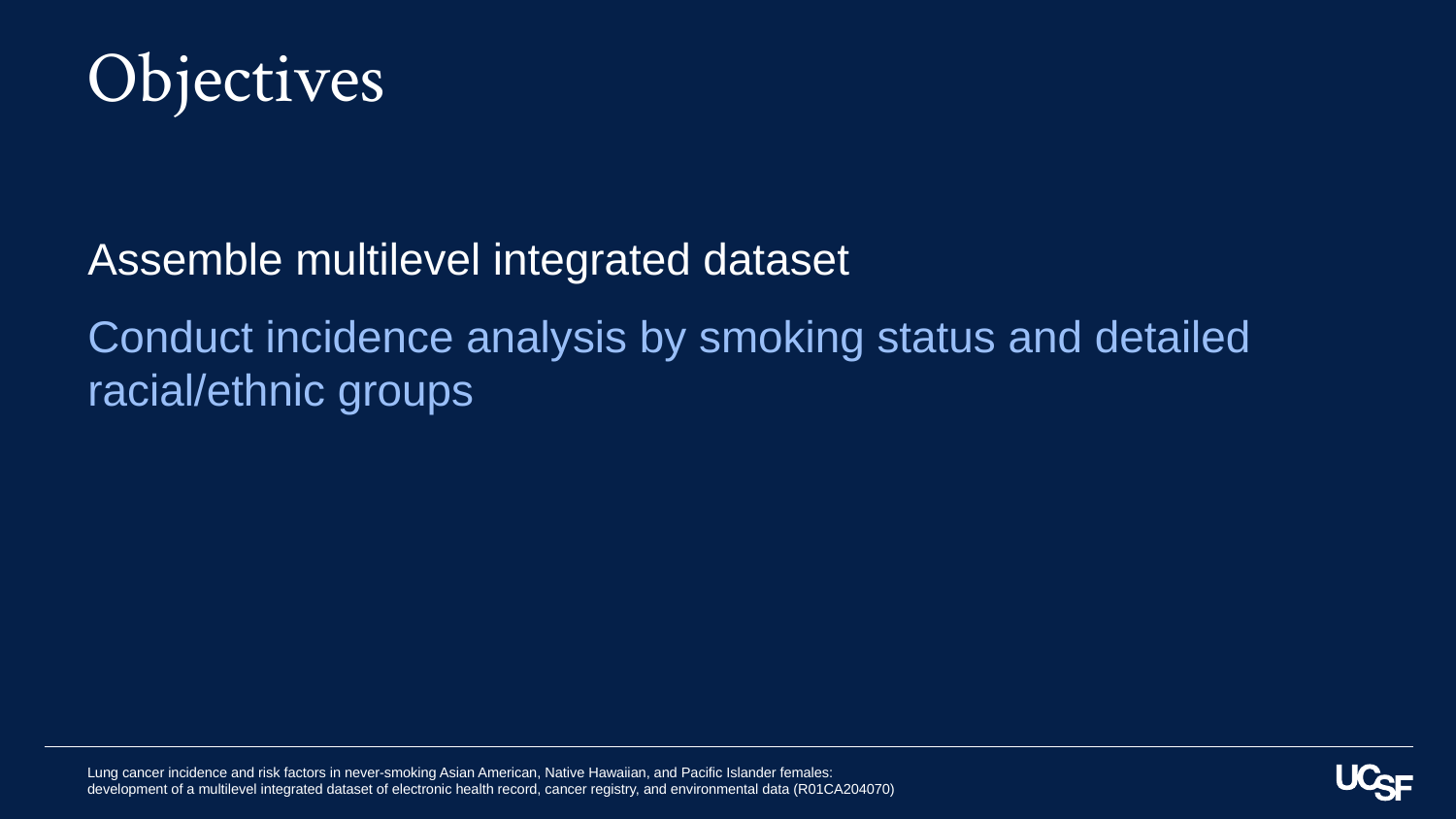

# Objectives

Assemble multilevel integrated dataset
Conduct incidence analysis by smoking status and detailed racial/ethnic groups
Lung cancer incidence and risk factors in never-smoking Asian American, Native Hawaiian, and Pacific Islander females: development of a multilevel integrated dataset of electronic health record, cancer registry, and environmental data (R01CA204070)